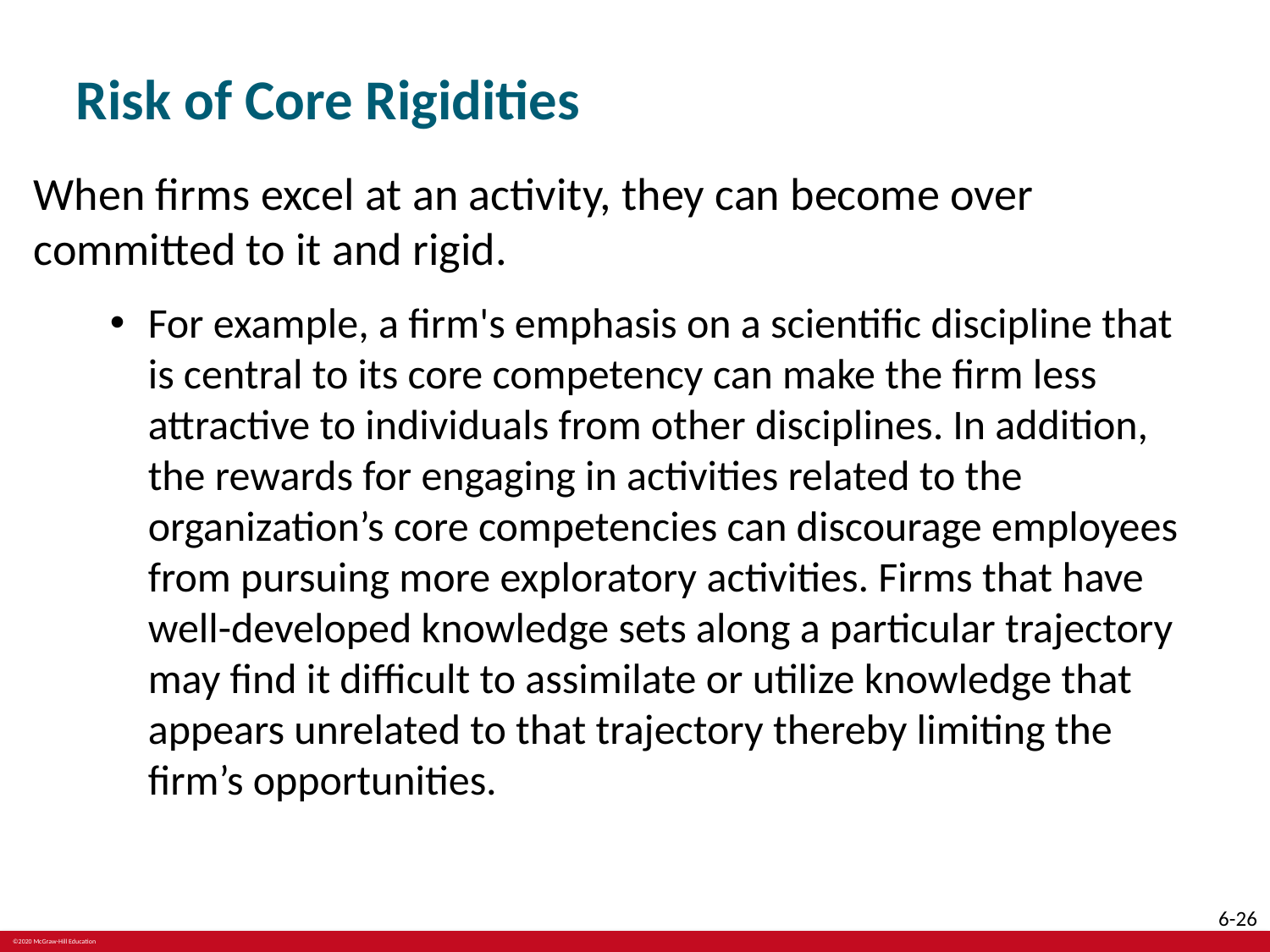

# Risk of Core Rigidities
When firms excel at an activity, they can become over committed to it and rigid.
For example, a firm's emphasis on a scientific discipline that is central to its core competency can make the firm less attractive to individuals from other disciplines. In addition, the rewards for engaging in activities related to the organization’s core competencies can discourage employees from pursuing more exploratory activities. Firms that have well-developed knowledge sets along a particular trajectory may find it difficult to assimilate or utilize knowledge that appears unrelated to that trajectory thereby limiting the firm’s opportunities.